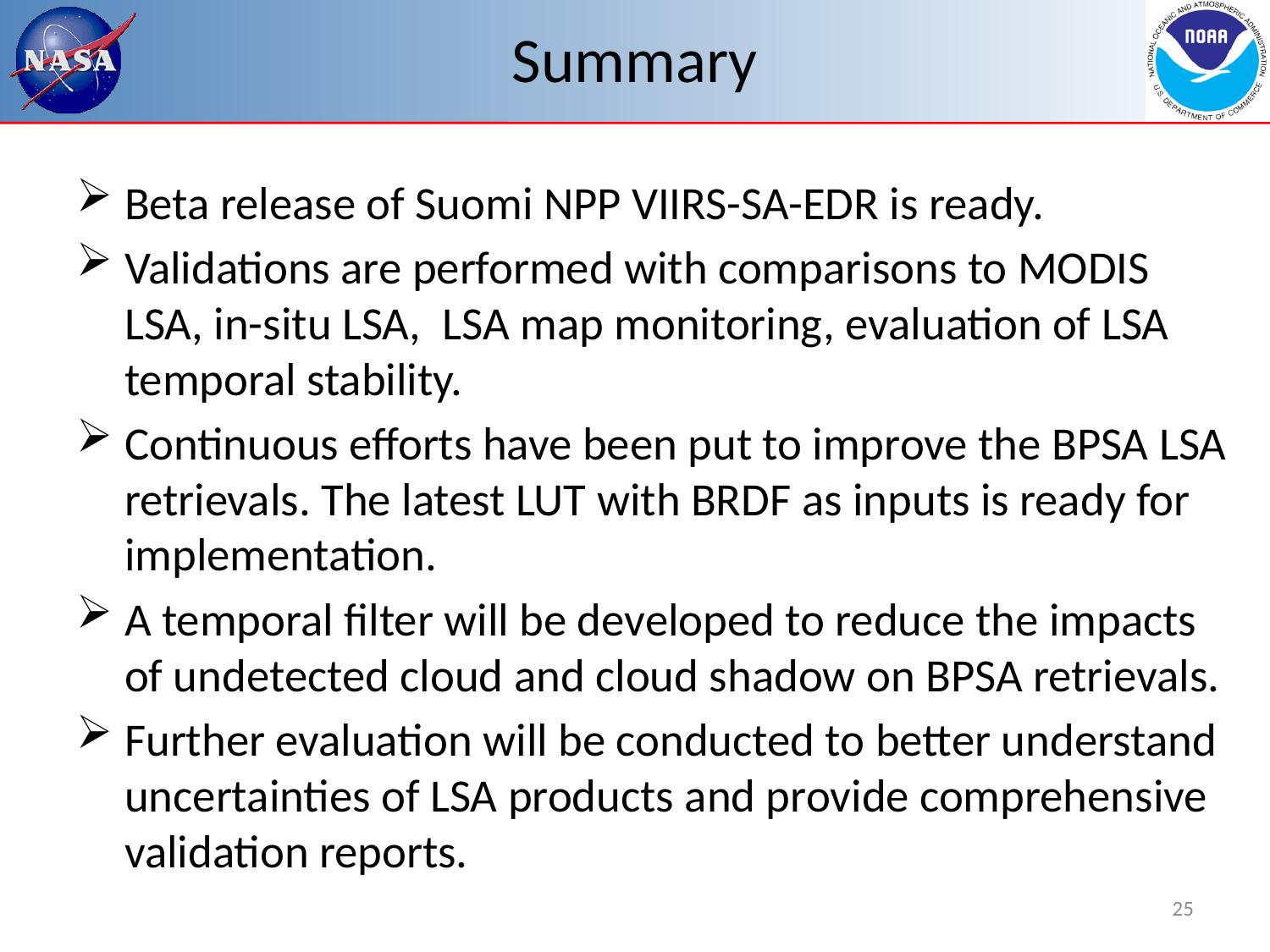

# Summary
Beta release of Suomi NPP VIIRS-SA-EDR is ready.
Validations are performed with comparisons to MODIS LSA, in-situ LSA,  LSA map monitoring, evaluation of LSA temporal stability.
Continuous efforts have been put to improve the BPSA LSA retrievals. The latest LUT with BRDF as inputs is ready for implementation.
A temporal filter will be developed to reduce the impacts of undetected cloud and cloud shadow on BPSA retrievals.
Further evaluation will be conducted to better understand uncertainties of LSA products and provide comprehensive validation reports.

25